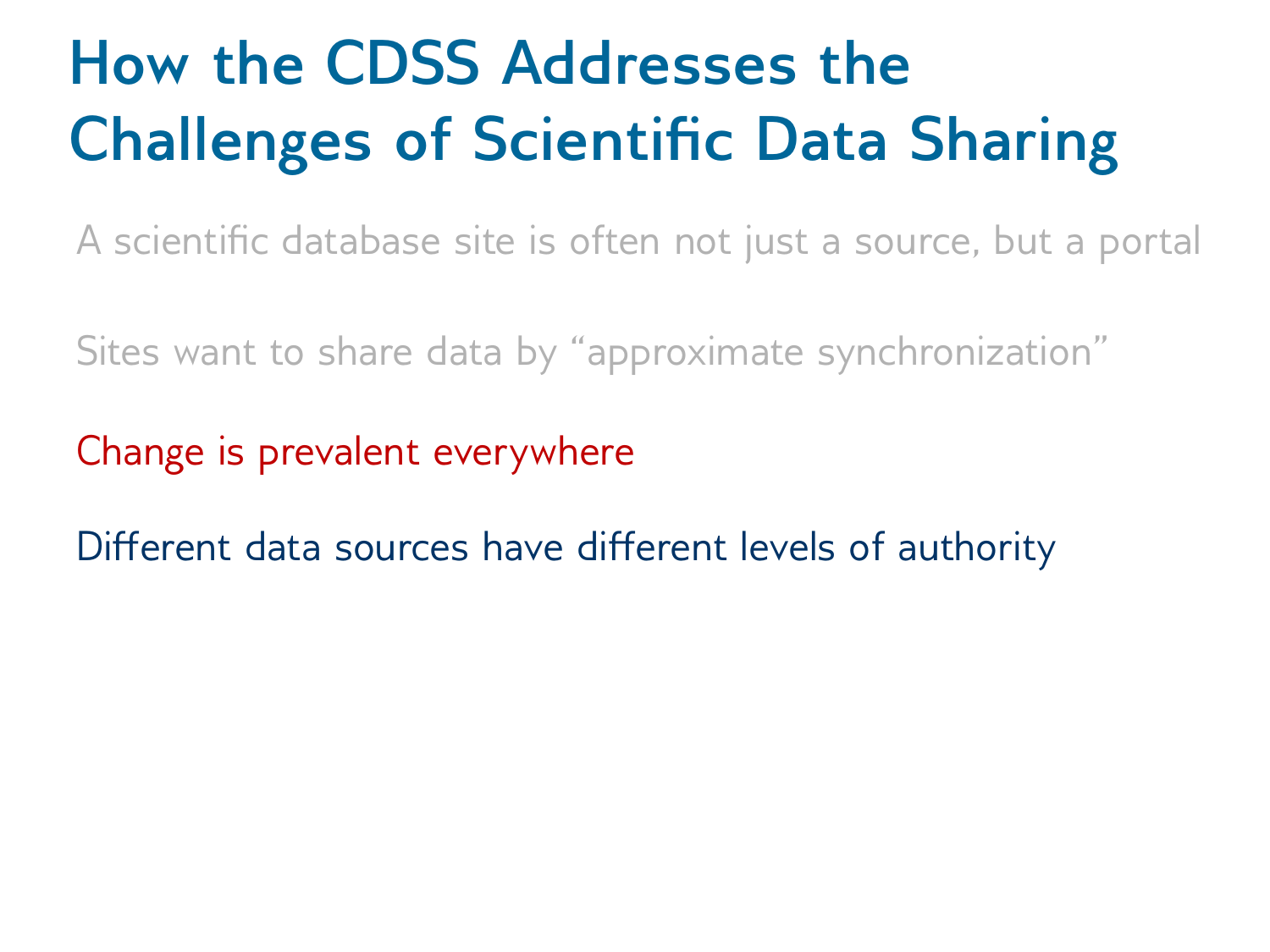

# How the CDSS Addresses the Challenges of Scientific Data Sharing
A scientific database site is often not just a source, but a portal
Sites want to share data by “approximate synchronization”
Change is prevalent everywhere
Different data sources have different levels of authority